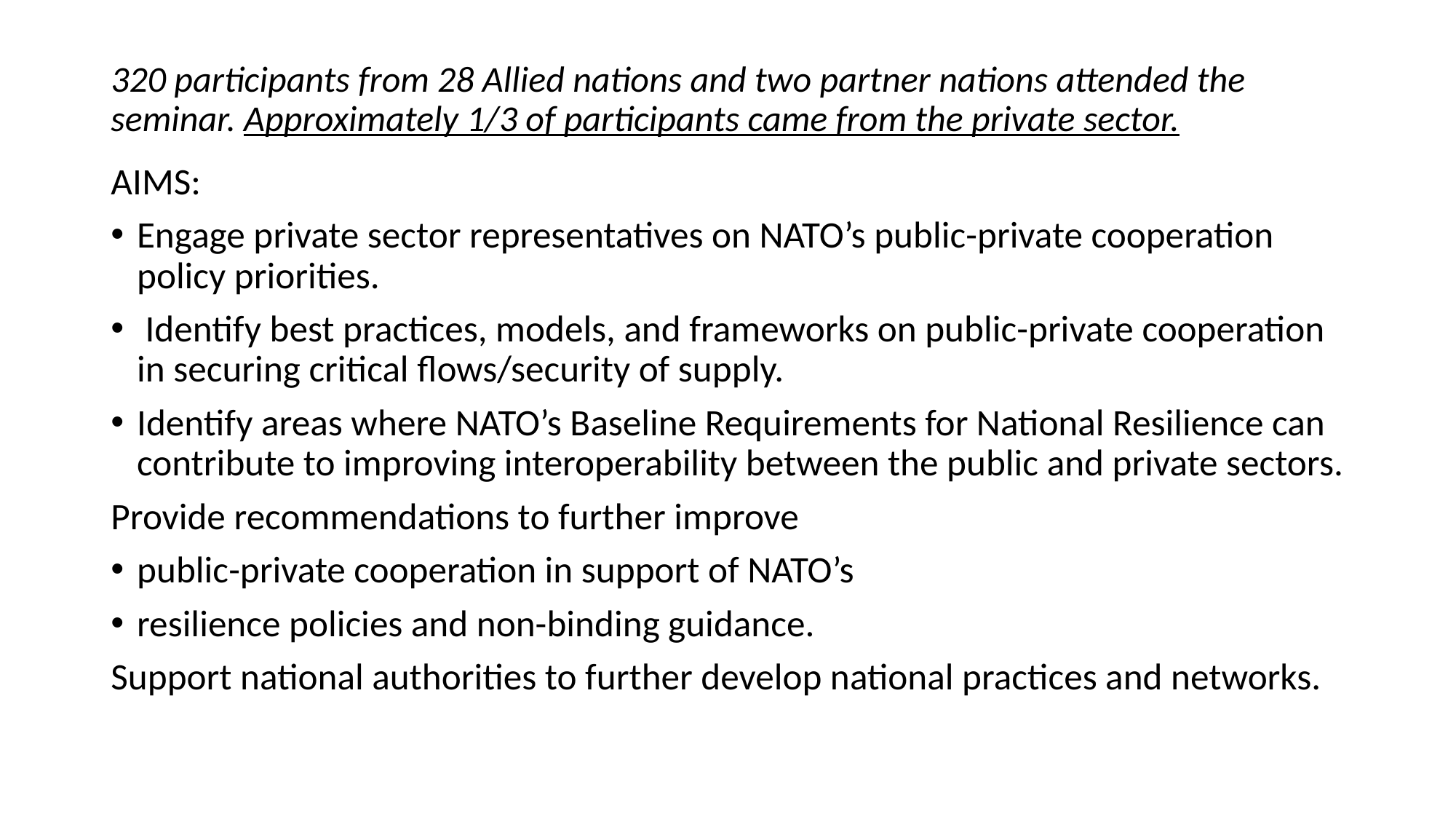

# 320 participants from 28 Allied nations and two partner nations attended the seminar. Approximately 1/3 of participants came from the private sector.
AIMS:
Engage private sector representatives on NATO’s public-private cooperation policy priorities.
 Identify best practices, models, and frameworks on public-private cooperation in securing critical flows/security of supply.
Identify areas where NATO’s Baseline Requirements for National Resilience can contribute to improving interoperability between the public and private sectors.
Provide recommendations to further improve
public-private cooperation in support of NATO’s
resilience policies and non-binding guidance.
Support national authorities to further develop national practices and networks.